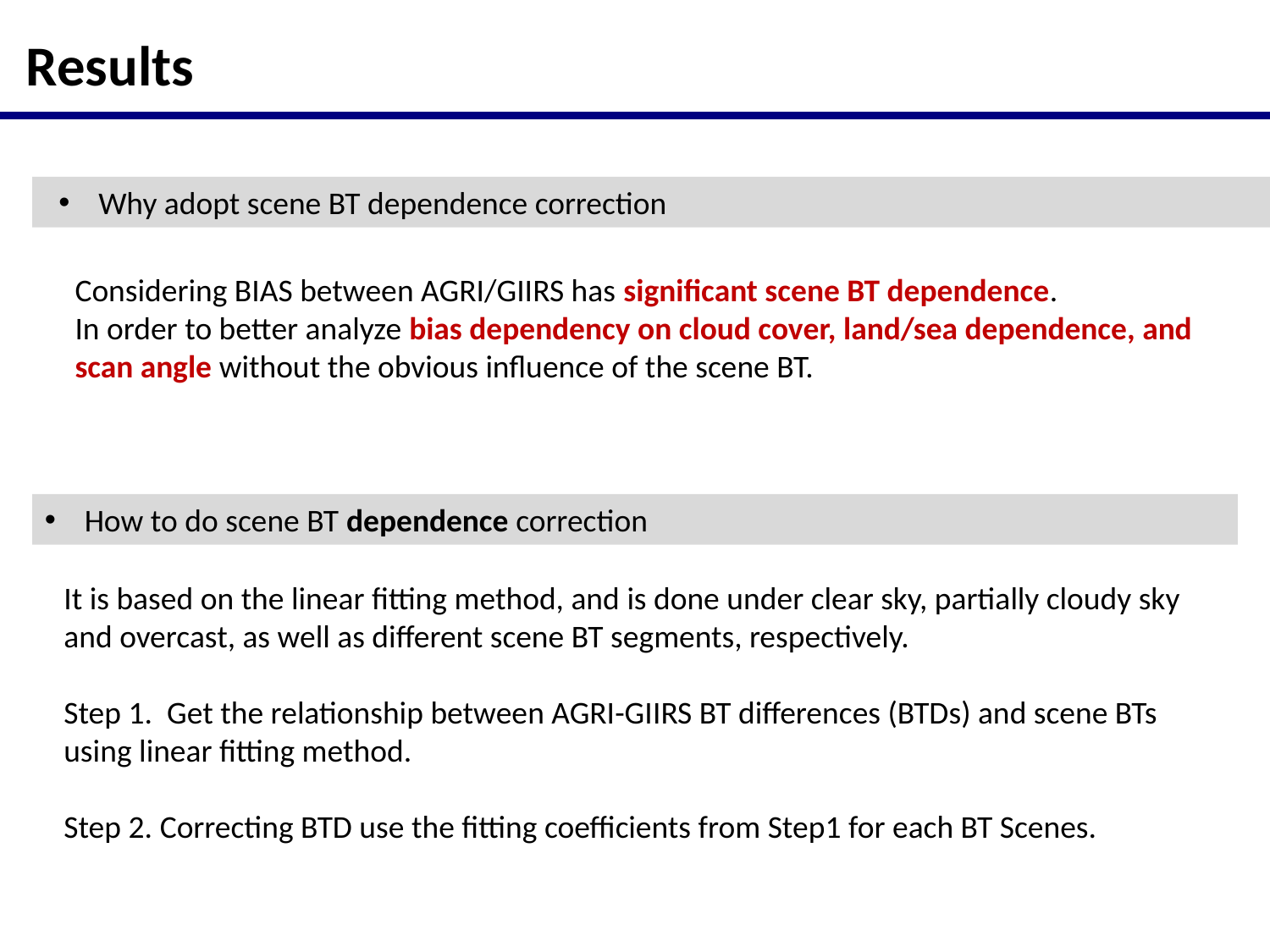

Results
Why adopt scene BT dependence correction
Considering BIAS between AGRI/GIIRS has significant scene BT dependence.
In order to better analyze bias dependency on cloud cover, land/sea dependence, and scan angle without the obvious influence of the scene BT.
How to do scene BT dependence correction
It is based on the linear fitting method, and is done under clear sky, partially cloudy sky and overcast, as well as different scene BT segments, respectively.

Step 1.  Get the relationship between AGRI-GIIRS BT differences (BTDs) and scene BTs using linear fitting method.

Step 2. Correcting BTD use the fitting coefficients from Step1 for each BT Scenes.